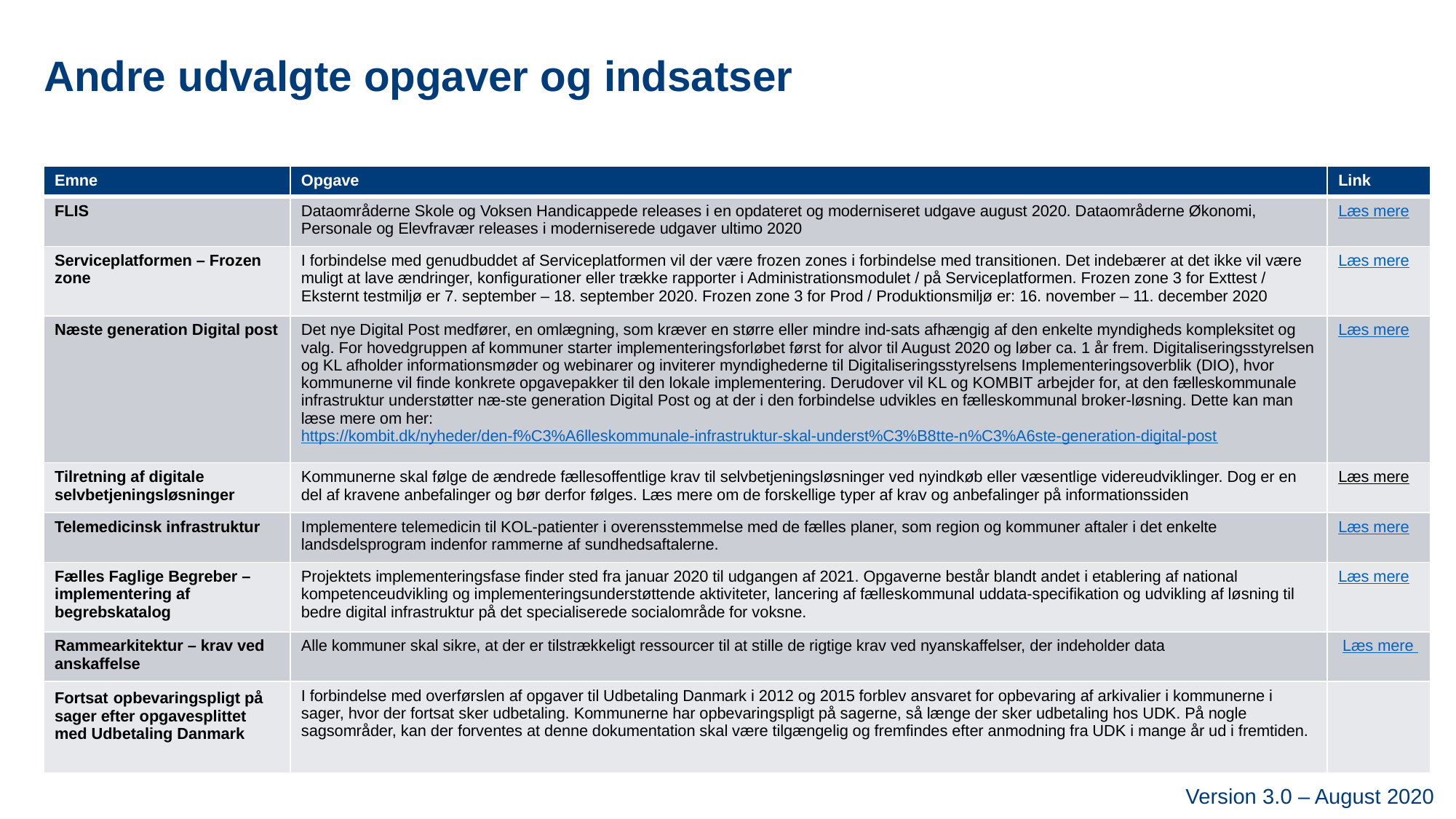

Andre udvalgte opgaver og indsatser

| Emne | Opgave | Link |
| --- | --- | --- |
| FLIS | Dataområderne Skole og Voksen Handicappede releases i en opdateret og moderniseret udgave august 2020. Dataområderne Økonomi, Personale og Elevfravær releases i moderniserede udgaver ultimo 2020 | Læs mere |
| Serviceplatformen – Frozen zone | I forbindelse med genudbuddet af Serviceplatformen vil der være frozen zones i forbindelse med transitionen. Det indebærer at det ikke vil være muligt at lave ændringer, konfigurationer eller trække rapporter i Administrationsmodulet / på Serviceplatformen. Frozen zone 3 for Exttest / Eksternt testmiljø er 7. september – 18. september 2020. Frozen zone 3 for Prod / Produktionsmiljø er: 16. november – 11. december 2020 | Læs mere |
| Næste generation Digital post | Det nye Digital Post medfører, en omlægning, som kræver en større eller mindre ind-sats afhængig af den enkelte myndigheds kompleksitet og valg. For hovedgruppen af kommuner starter implementeringsforløbet først for alvor til August 2020 og løber ca. 1 år frem. Digitaliseringsstyrelsen og KL afholder informationsmøder og webinarer og inviterer myndighederne til Digitaliseringsstyrelsens Implementeringsoverblik (DIO), hvor kommunerne vil finde konkrete opgavepakker til den lokale implementering. Derudover vil KL og KOMBIT arbejder for, at den fælleskommunale infrastruktur understøtter næ-ste generation Digital Post og at der i den forbindelse udvikles en fælleskommunal broker-løsning. Dette kan man læse mere om her: https://kombit.dk/nyheder/den-f%C3%A6lleskommunale-infrastruktur-skal-underst%C3%B8tte-n%C3%A6ste-generation-digital-post | Læs mere |
| Tilretning af digitale selvbetjeningsløsninger | Kommunerne skal følge de ændrede fællesoffentlige krav til selvbetjeningsløsninger ved nyindkøb eller væsentlige videreudviklinger. Dog er en del af kravene anbefalinger og bør derfor følges. Læs mere om de forskellige typer af krav og anbefalinger på informationssiden | Læs mere |
| Telemedicinsk infrastruktur | Implementere telemedicin til KOL-patienter i overensstemmelse med de fælles planer, som region og kommuner aftaler i det enkelte landsdelsprogram indenfor rammerne af sundhedsaftalerne. | Læs mere |
| Fælles Faglige Begreber – implementering af begrebskatalog | Projektets implementeringsfase finder sted fra januar 2020 til udgangen af 2021. Opgaverne består blandt andet i etablering af national kompetenceudvikling og implementeringsunderstøttende aktiviteter, lancering af fælleskommunal uddata-specifikation og udvikling af løsning til bedre digital infrastruktur på det specialiserede socialområde for voksne. | Læs mere |
| Rammearkitektur – krav ved anskaffelse | Alle kommuner skal sikre, at der er tilstrækkeligt ressourcer til at stille de rigtige krav ved nyanskaffelser, der indeholder data | Læs mere |
| Fortsat opbevaringspligt på sager efter opgavesplittet med Udbetaling Danmark | I forbindelse med overførslen af opgaver til Udbetaling Danmark i 2012 og 2015 forblev ansvaret for opbevaring af arkivalier i kommunerne i sager, hvor der fortsat sker udbetaling. Kommunerne har opbevaringspligt på sagerne, så længe der sker udbetaling hos UDK. På nogle sagsområder, kan der forventes at denne dokumentation skal være tilgængelig og fremfindes efter anmodning fra UDK i mange år ud i fremtiden. |  |
Version 3.0 – August 2020